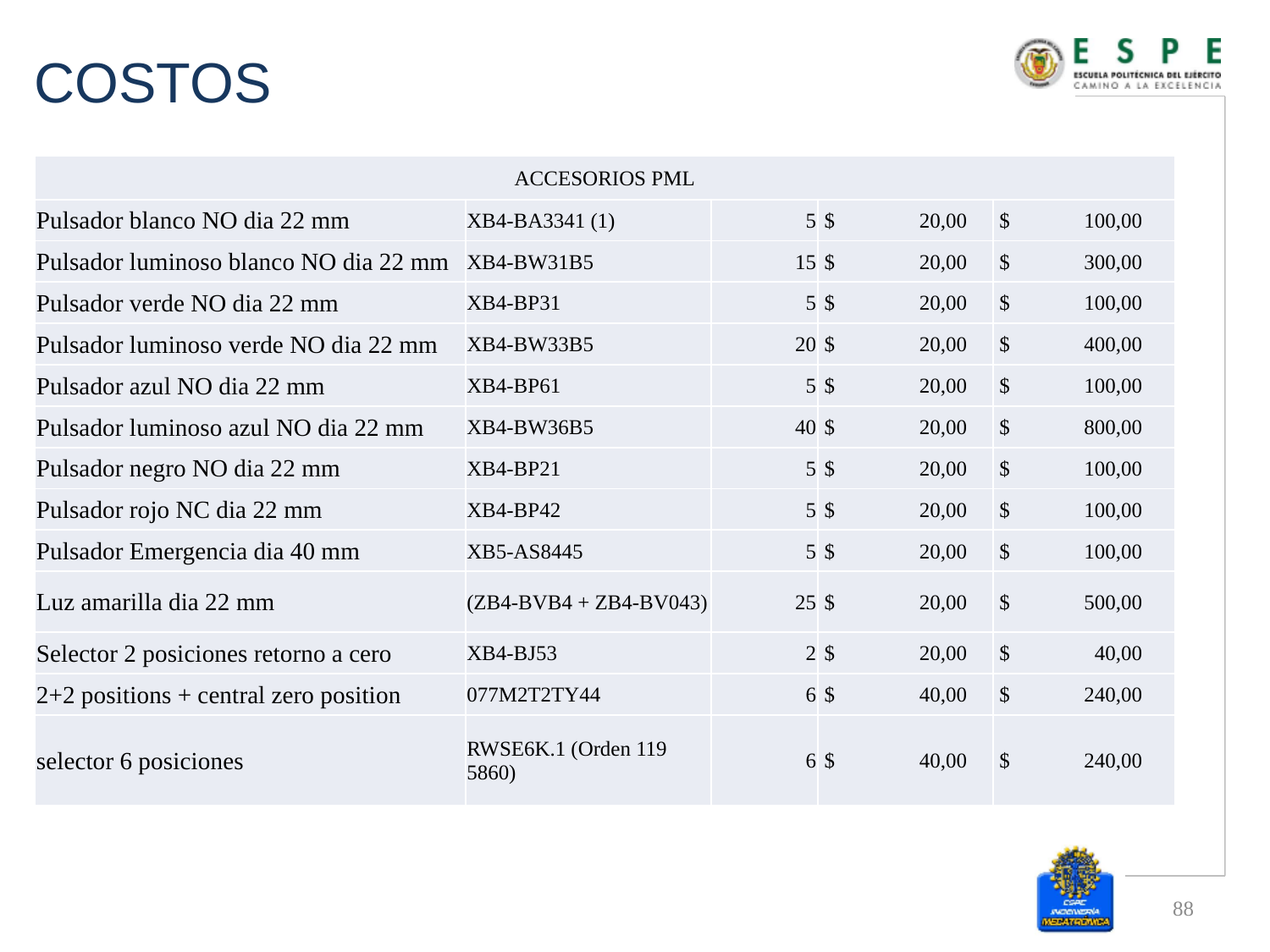

# COSTOS
| ACCESORIOS PML |  |  |  |  |
| --- | --- | --- | --- | --- |
| Pulsador blanco NO dia 22 mm | XB4-BA3341 (1) | 5 | $ 20,00 | $ 100,00 |
| Pulsador luminoso blanco NO dia 22 mm | XB4-BW31B5 | 15 | $ 20,00 | $ 300,00 |
| Pulsador verde NO dia 22 mm | XB4-BP31 | 5 | $ 20,00 | $ 100,00 |
| Pulsador luminoso verde NO dia 22 mm | XB4-BW33B5 | 20 | $ 20,00 | $ 400,00 |
| Pulsador azul NO dia 22 mm | XB4-BP61 | 5 | $ 20,00 | $ 100,00 |
| Pulsador luminoso azul NO dia 22 mm | XB4-BW36B5 | 40 | $ 20,00 | $ 800,00 |
| Pulsador negro NO dia 22 mm | XB4-BP21 | 5 | $ 20,00 | $ 100,00 |
| Pulsador rojo NC dia 22 mm | XB4-BP42 | 5 | $ 20,00 | $ 100,00 |
| Pulsador Emergencia dia 40 mm | XB5-AS8445 | 5 | $ 20,00 | $ 100,00 |
| Luz amarilla dia 22 mm | (ZB4-BVB4 + ZB4-BV043) | 25 | $ 20,00 | $ 500,00 |
| Selector 2 posiciones retorno a cero | XB4-BJ53 | 2 | $ 20,00 | $ 40,00 |
| 2+2 positions + central zero position | 077M2T2TY44 | 6 | $ 40,00 | $ 240,00 |
| selector 6 posiciones | RWSE6K.1 (Orden 119 5860) | 6 | $ 40,00 | $ 240,00 |
88